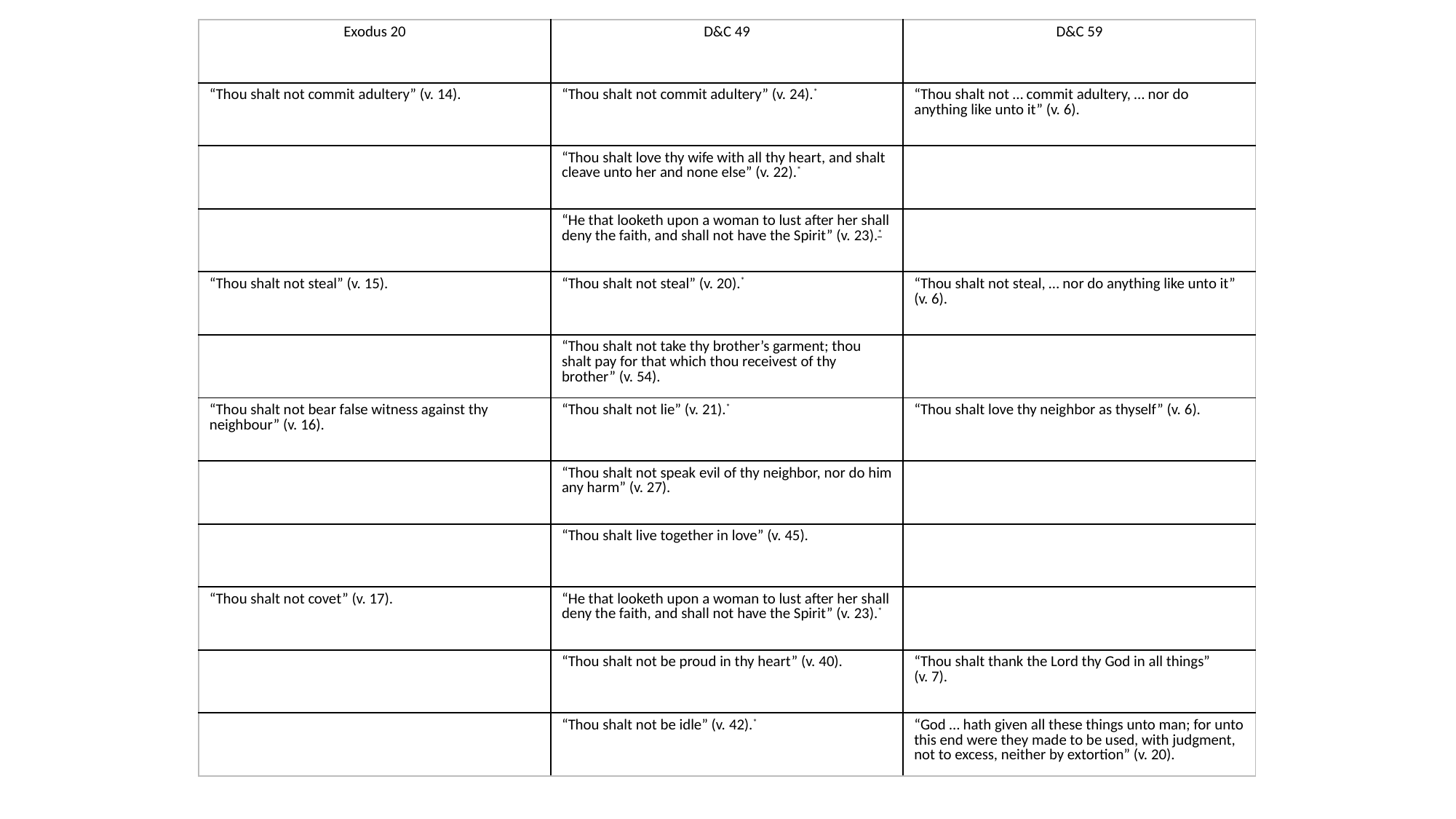

| Exodus 20 | D&C 49 | D&C 59 |
| --- | --- | --- |
| “Thou shalt not commit adultery” (v. 14). | “Thou shalt not commit adultery” (v. 24).\* | “Thou shalt not … commit adultery, … nor do anything like unto it” (v. 6). |
|  | “Thou shalt love thy wife with all thy heart, and shalt cleave unto her and none else” (v. 22).\* |  |
|  | “He that looketh upon a woman to lust after her shall deny the faith, and shall not have the Spirit” (v. 23).\* |  |
| “Thou shalt not steal” (v. 15). | “Thou shalt not steal” (v. 20).\* | “Thou shalt not steal, … nor do anything like unto it” (v. 6). |
|  | “Thou shalt not take thy brother’s garment; thou shalt pay for that which thou receivest of thy brother” (v. 54). |  |
| “Thou shalt not bear false witness against thy neighbour” (v. 16). | “Thou shalt not lie” (v. 21).\* | “Thou shalt love thy neighbor as thyself” (v. 6). |
|  | “Thou shalt not speak evil of thy neighbor, nor do him any harm” (v. 27). |  |
|  | “Thou shalt live together in love” (v. 45). |  |
| “Thou shalt not covet” (v. 17). | “He that looketh upon a woman to lust after her shall deny the faith, and shall not have the Spirit” (v. 23).\* |  |
|  | “Thou shalt not be proud in thy heart” (v. 40). | “Thou shalt thank the Lord thy God in all things” (v. 7). |
|  | “Thou shalt not be idle” (v. 42).\* | “God … hath given all these things unto man; for unto this end were they made to be used, with judgment, not to excess, neither by extortion” (v. 20). |